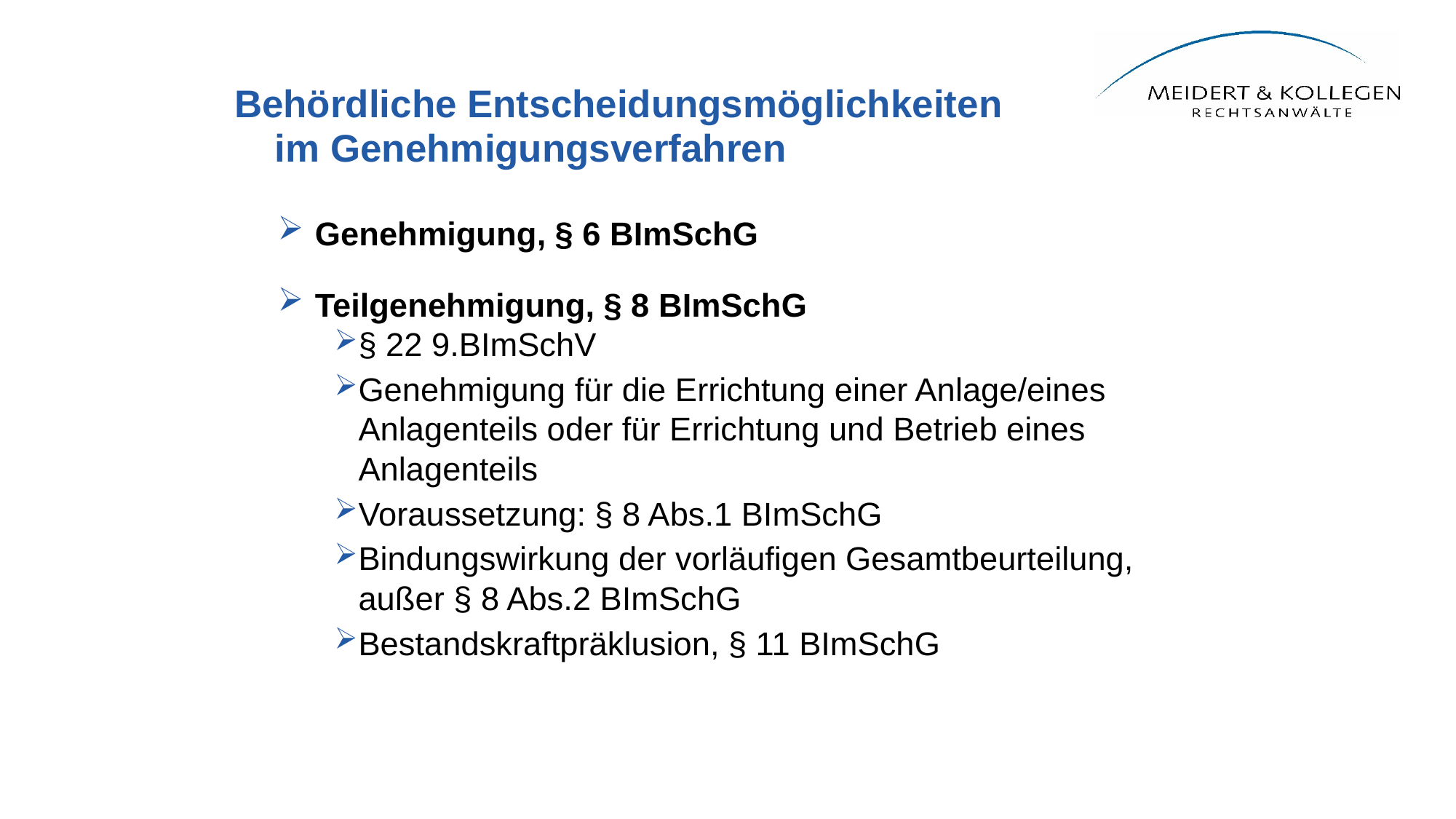

# Behördliche Entscheidungsmöglichkeiten im Genehmigungsverfahren

Genehmigung, § 6 BImSchG

Teilgenehmigung, § 8 BImSchG
§ 22 9.BImSchV
Genehmigung für die Errichtung einer Anlage/eines Anlagenteils oder für Errichtung und Betrieb eines Anlagenteils
Voraussetzung: § 8 Abs.1 BImSchG
Bindungswirkung der vorläufigen Gesamtbeurteilung, außer § 8 Abs.2 BImSchG
Bestandskraftpräklusion, § 11 BImSchG